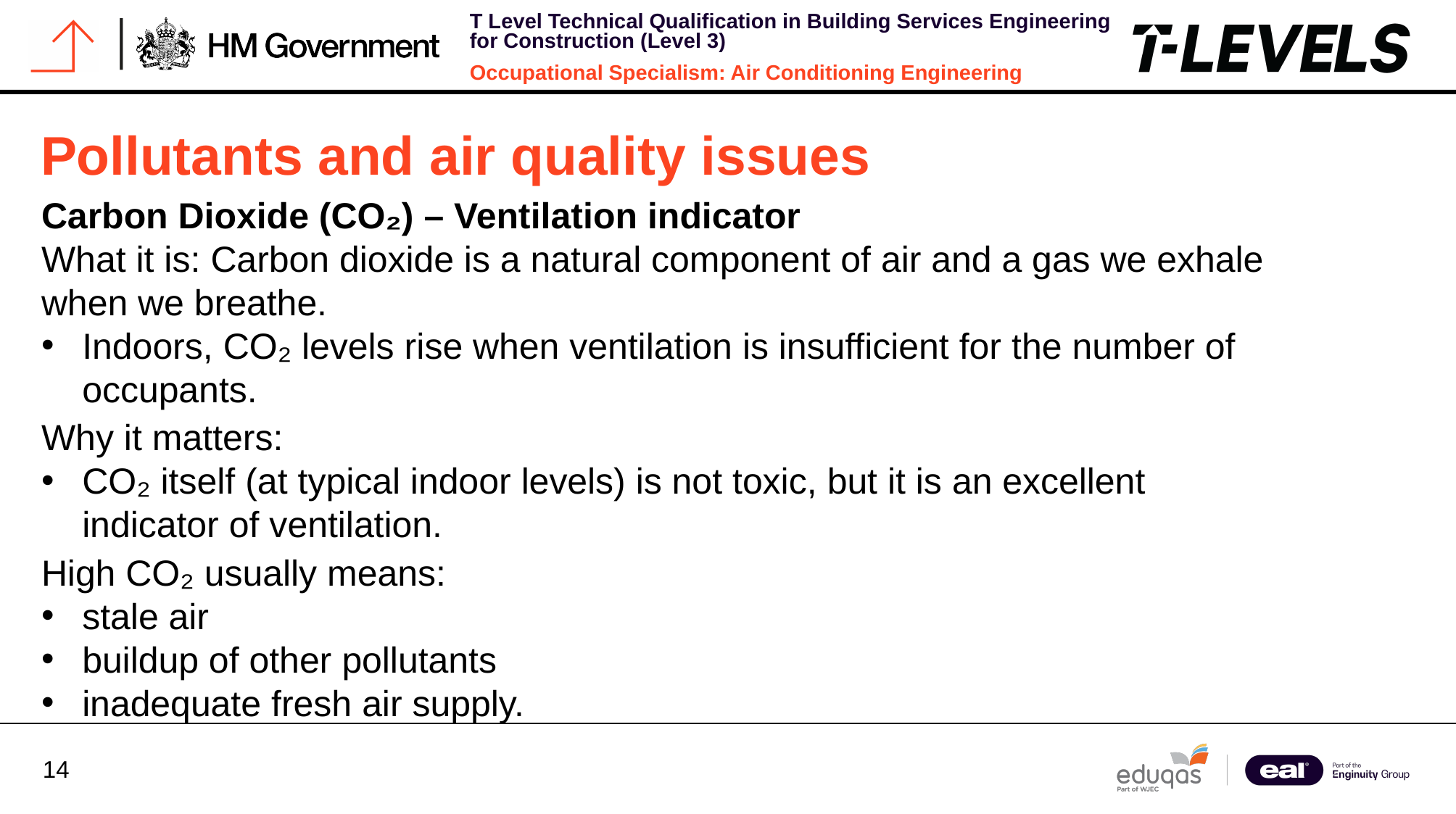

Pollutants and air quality issues
Carbon Dioxide (CO₂) – Ventilation indicator
What it is: Carbon dioxide is a natural component of air and a gas we exhale when we breathe.
Indoors, CO₂ levels rise when ventilation is insufficient for the number of occupants.
Why it matters:
CO₂ itself (at typical indoor levels) is not toxic, but it is an excellent indicator of ventilation.
High CO₂ usually means:
stale air
buildup of other pollutants
inadequate fresh air supply.